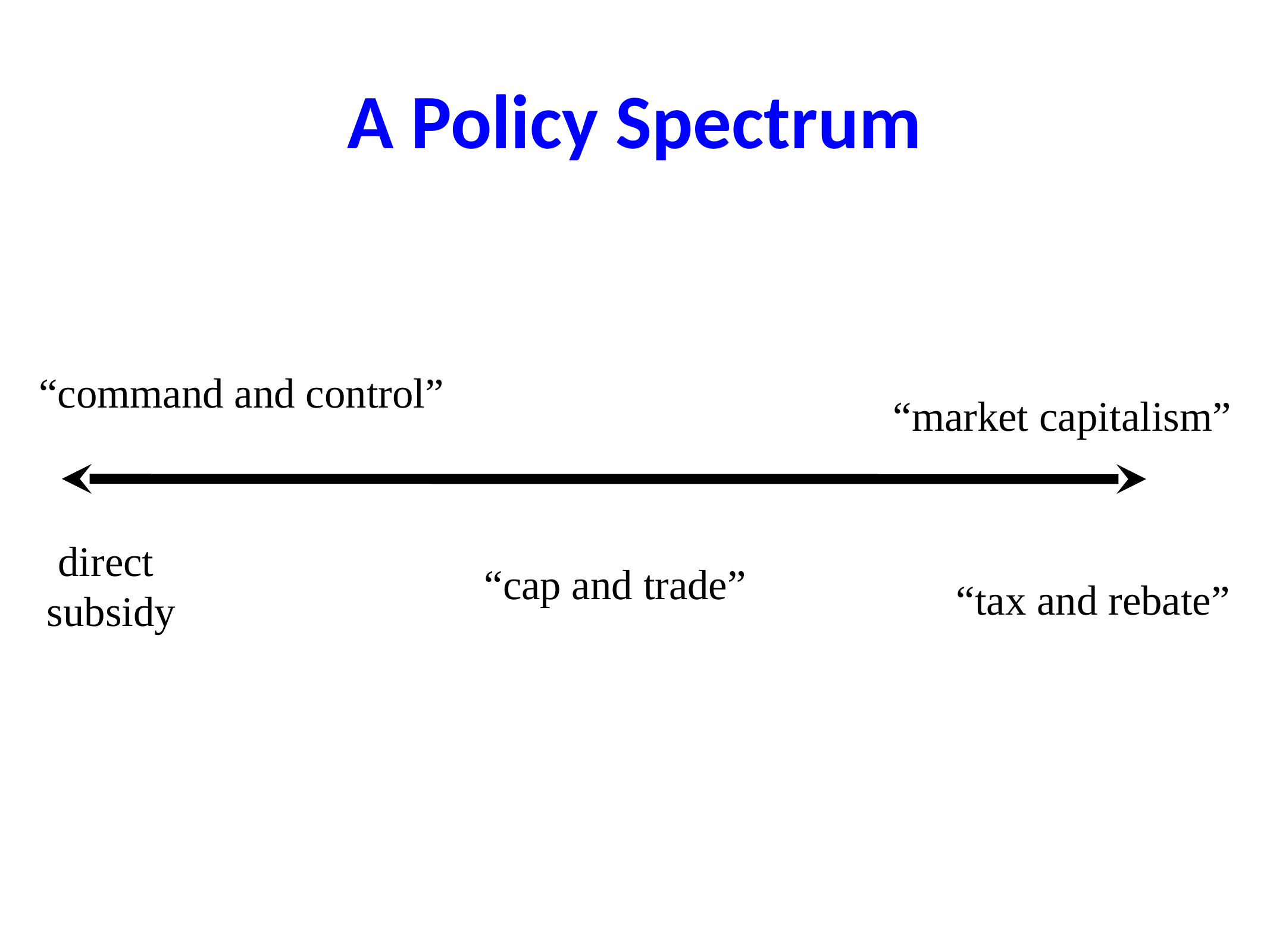

# A Policy Spectrum
“command and control”
“market capitalism”

direct
subsidy
“cap and trade”
“tax and rebate”